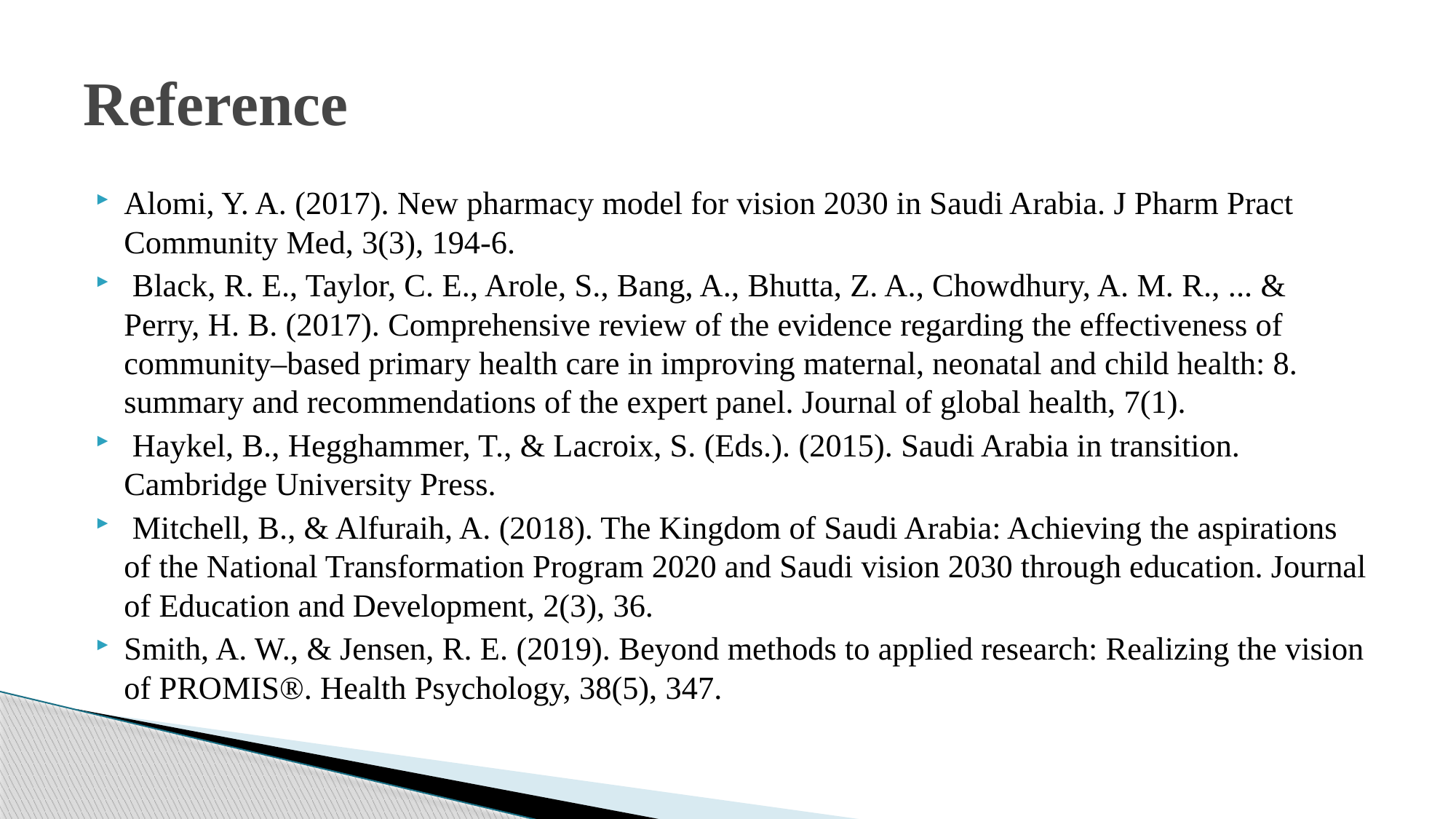

# Reference
Alomi, Y. A. (2017). New pharmacy model for vision 2030 in Saudi Arabia. J Pharm Pract Community Med, 3(3), 194-6.
 Black, R. E., Taylor, C. E., Arole, S., Bang, A., Bhutta, Z. A., Chowdhury, A. M. R., ... & Perry, H. B. (2017). Comprehensive review of the evidence regarding the effectiveness of community–based primary health care in improving maternal, neonatal and child health: 8. summary and recommendations of the expert panel. Journal of global health, 7(1).
 Haykel, B., Hegghammer, T., & Lacroix, S. (Eds.). (2015). Saudi Arabia in transition. Cambridge University Press.
 Mitchell, B., & Alfuraih, A. (2018). The Kingdom of Saudi Arabia: Achieving the aspirations of the National Transformation Program 2020 and Saudi vision 2030 through education. Journal of Education and Development, 2(3), 36.
Smith, A. W., & Jensen, R. E. (2019). Beyond methods to applied research: Realizing the vision of PROMIS®. Health Psychology, 38(5), 347.